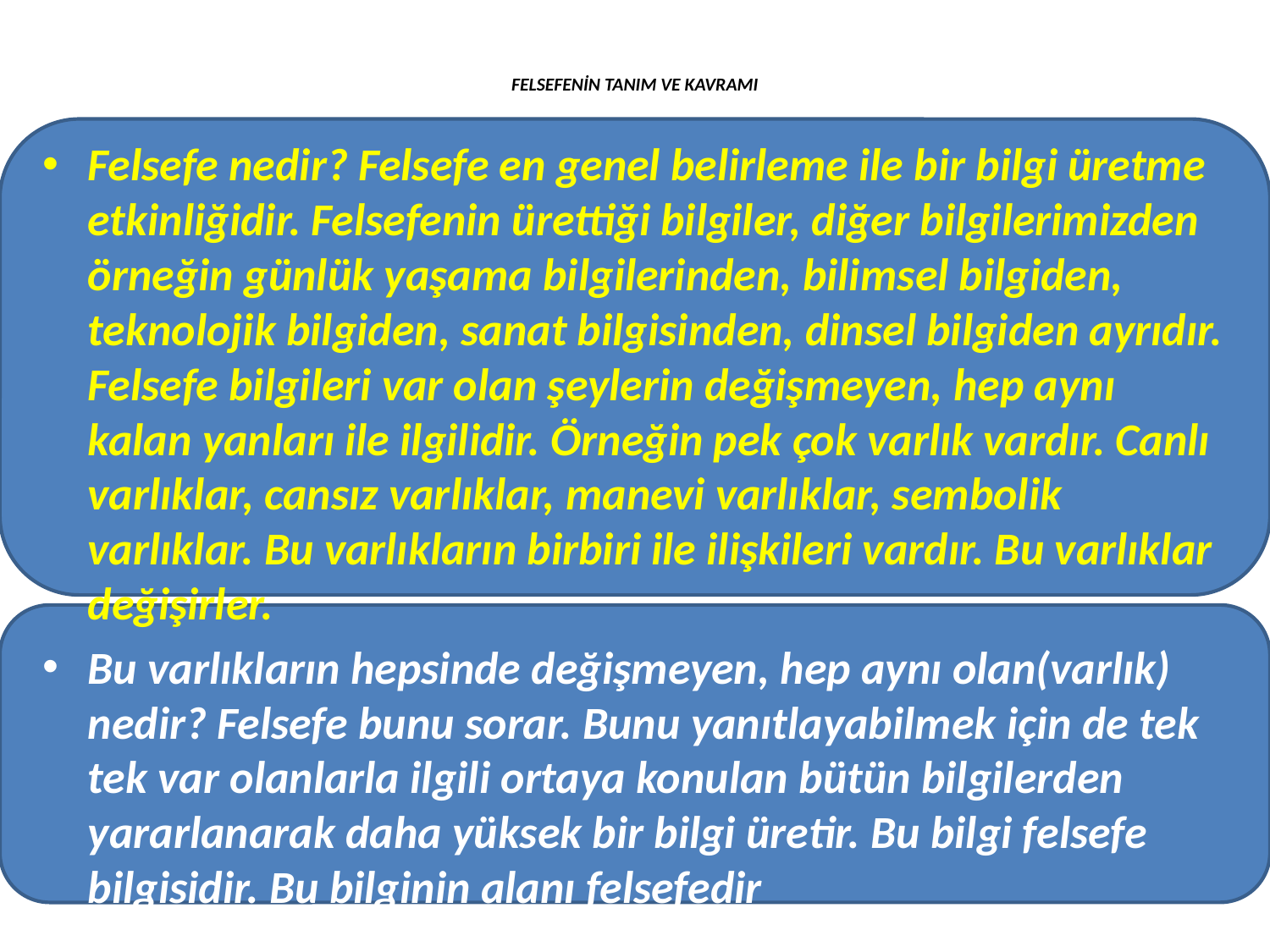

# FELSEFENİN TANIM VE KAVRAMI

Felsefe nedir? Felsefe en genel belirleme ile bir bilgi üretme etkinliğidir. Felsefenin ürettiği bilgiler, diğer bilgilerimizden örneğin günlük yaşama bilgilerinden, bilimsel bilgiden, teknolojik bilgiden, sanat bilgisinden, dinsel bilgiden ayrıdır. Felsefe bilgileri var olan şeylerin değişmeyen, hep aynı kalan yanları ile ilgilidir. Örneğin pek çok varlık vardır. Canlı varlıklar, cansız varlıklar, manevi varlıklar, sembolik varlıklar. Bu varlıkların birbiri ile ilişkileri vardır. Bu varlıklar değişirler.
Bu varlıkların hepsinde değişmeyen, hep aynı olan(varlık) nedir? Felsefe bunu sorar. Bunu yanıtlayabilmek için de tek tek var olanlarla ilgili ortaya konulan bütün bilgilerden yararlanarak daha yüksek bir bilgi üretir. Bu bilgi felsefe bilgisidir. Bu bilginin alanı felsefedir